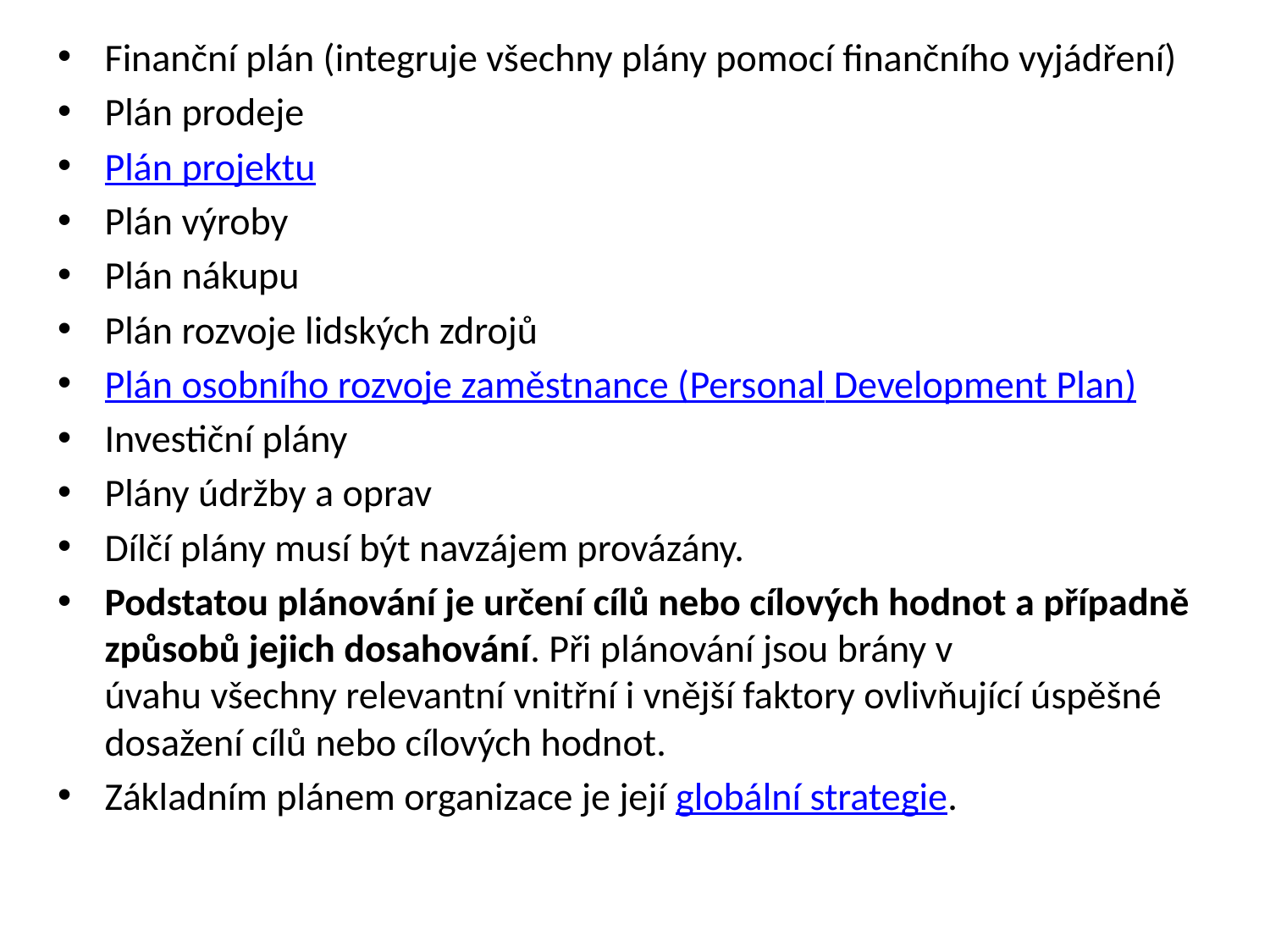

Finanční plán (integruje všechny plány pomocí finančního vyjádření)
Plán prodeje
Plán projektu
Plán výroby
Plán nákupu
Plán rozvoje lidských zdrojů
Plán osobního rozvoje zaměstnance (Personal Development Plan)
Investiční plány
Plány údržby a oprav
Dílčí plány musí být navzájem provázány.
Podstatou plánování je určení cílů nebo cílových hodnot a případně způsobů jejich dosahování. Při plánování jsou brány v úvahu všechny relevantní vnitřní i vnější faktory ovlivňující úspěšné dosažení cílů nebo cílových hodnot.
Základním plánem organizace je její globální strategie.